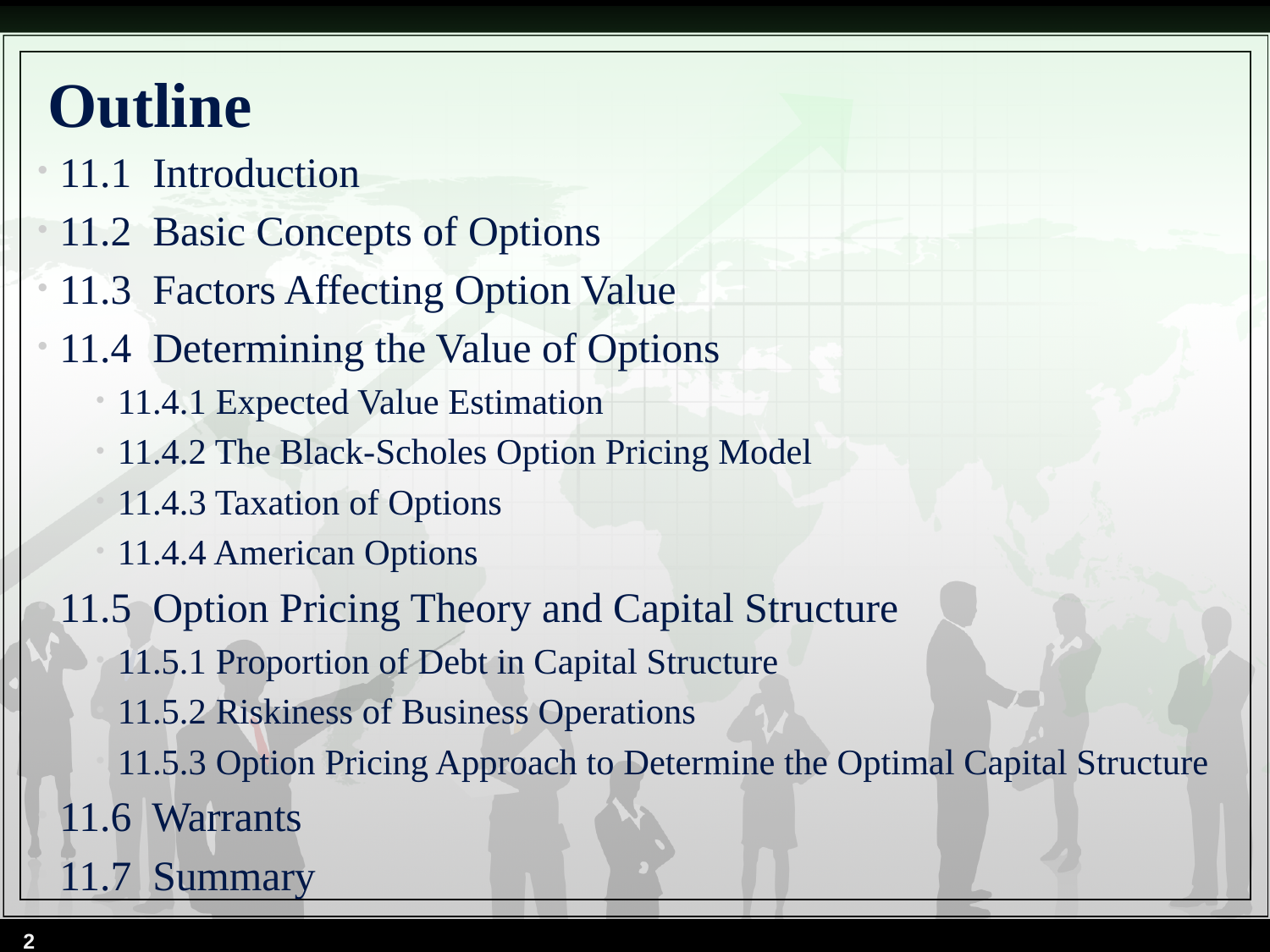

# Outline
11.1  Introduction
11.2  Basic Concepts of Options
11.3  Factors Affecting Option Value
11.4  Determining the Value of Options
11.4.1 Expected Value Estimation
11.4.2 The Black-Scholes Option Pricing Model
11.4.3 Taxation of Options
11.4.4 American Options
11.5  Option Pricing Theory and Capital Structure
11.5.1 Proportion of Debt in Capital Structure
11.5.2 Riskiness of Business Operations
11.5.3 Option Pricing Approach to Determine the Optimal Capital Structure
11.6  Warrants
11.7  Summary
2